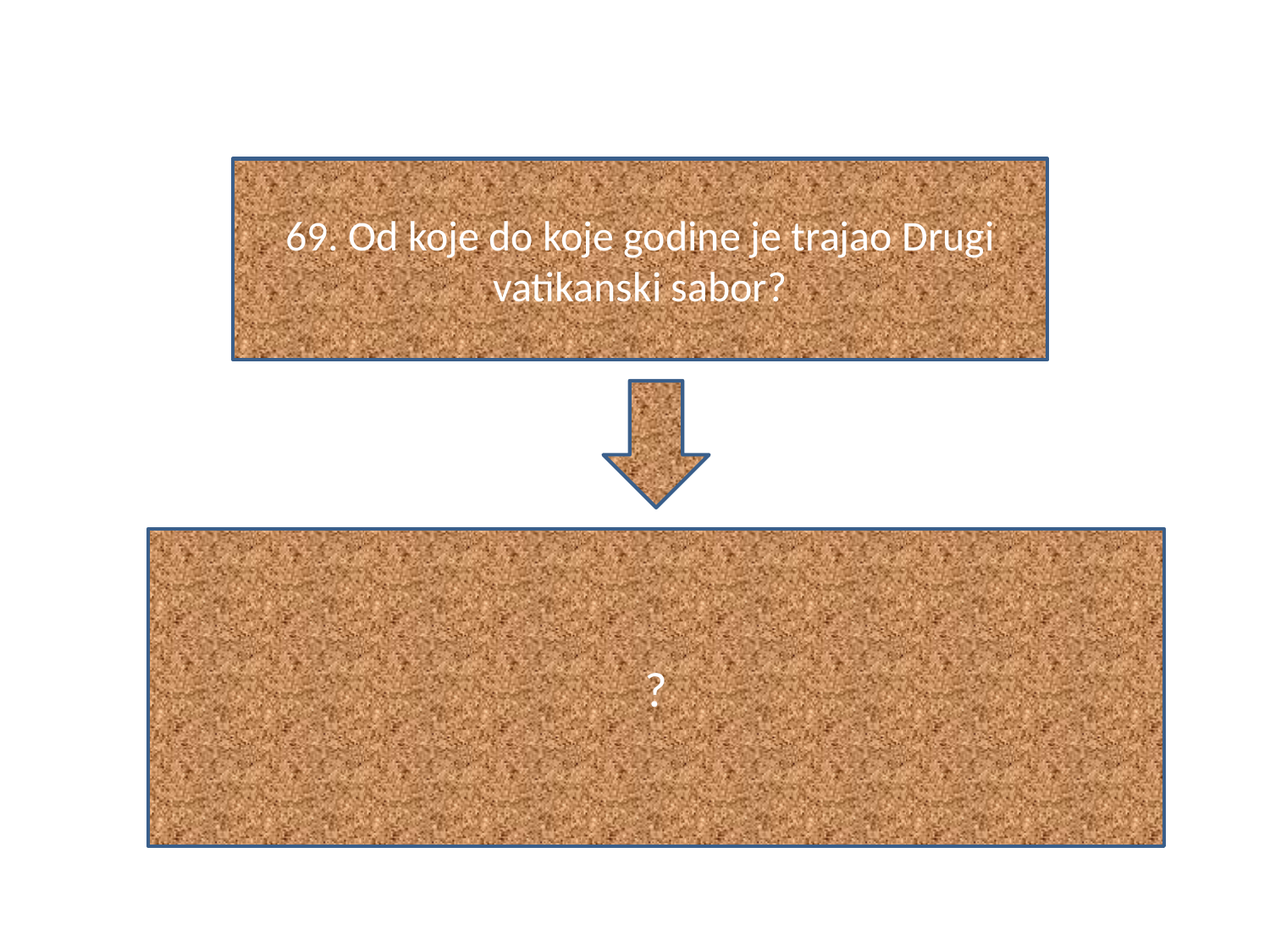

#
69. Od koje do koje godine je trajao Drugi vatikanski sabor?

?